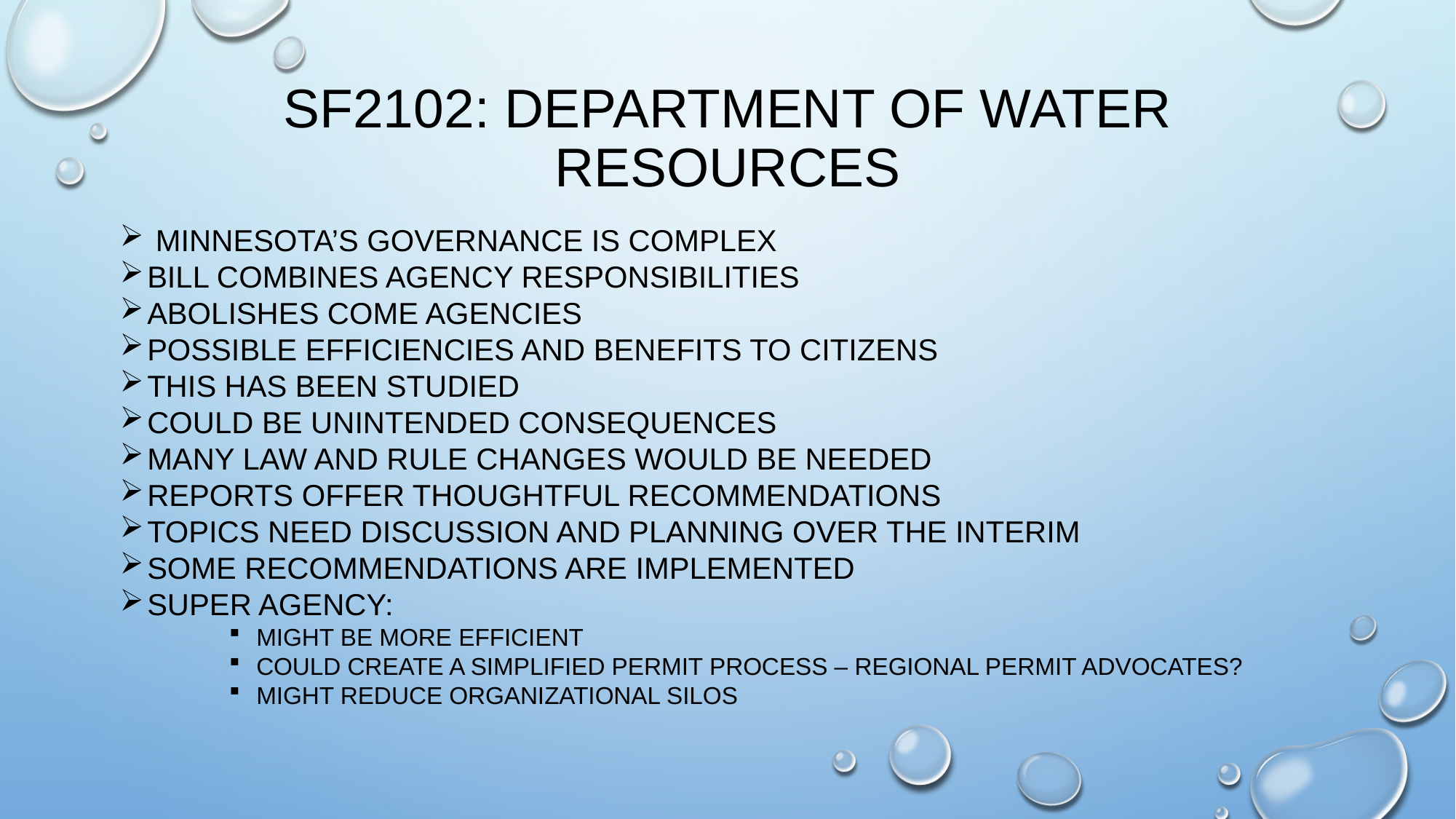

# Sf2102: Department of Water resources
 Minnesota’s governance is complex
Bill combines agency responsibilities
Abolishes come agencies
Possible efficiencies and benefits to citizens
This has been studied
Could be unintended consequences
Many law and rule changes would be needed
Reports offer thoughtful recommendations
Topics need discussion and planning over the interim
Some recommendations are implemented
Super agency:
Might be more efficient
Could create a simplified permit process – regional permit advocates?
Might reduce organizational silos